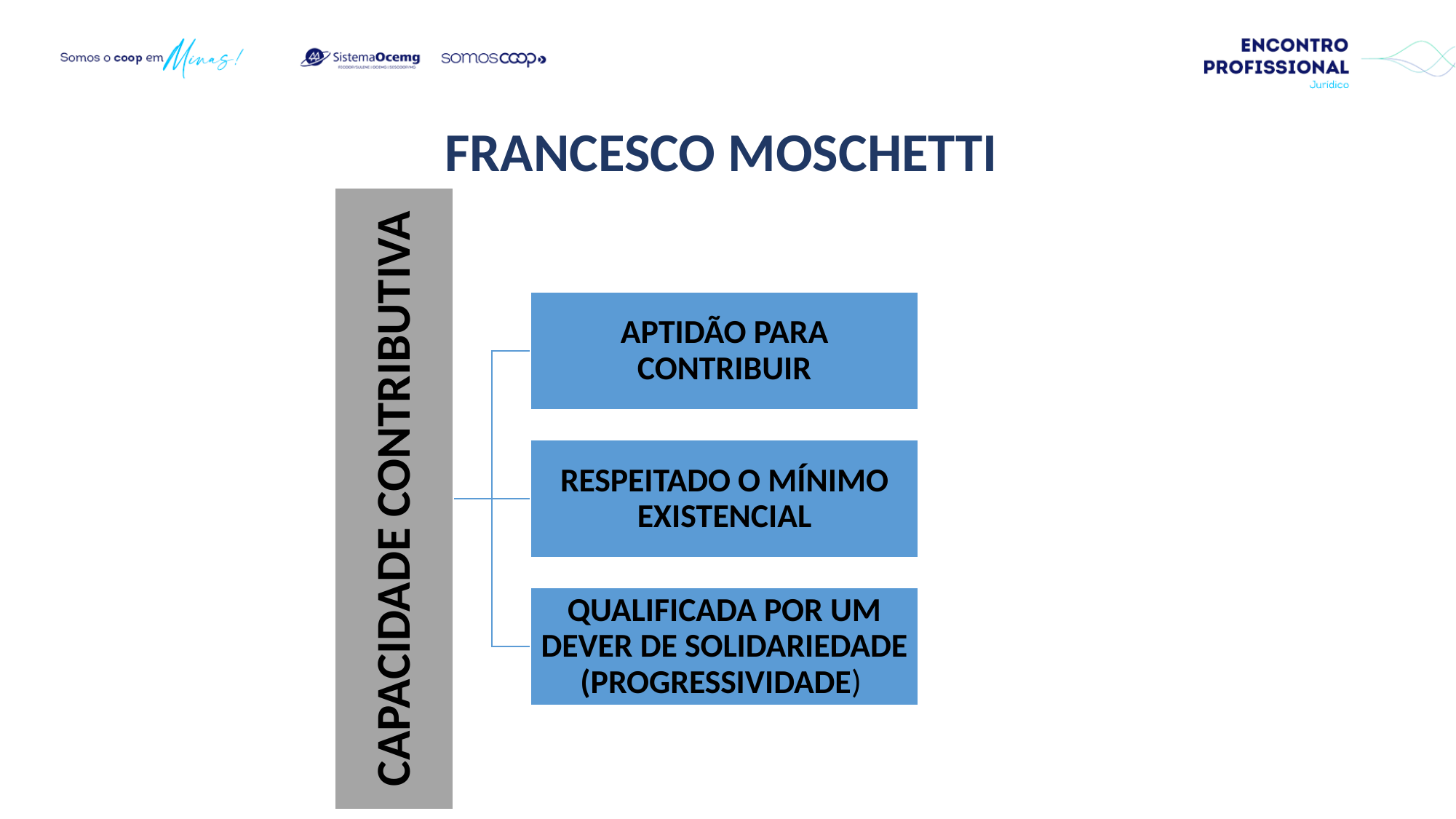

FRANCESCO MOSCHETTI

CAPACIDADE CONTRIBUTIVA
APTIDÃO PARA CONTRIBUIR
RESPEITADO O MÍNIMO EXISTENCIAL
QUALIFICADA POR UM DEVER DE SOLIDARIEDADE (PROGRESSIVIDADE)